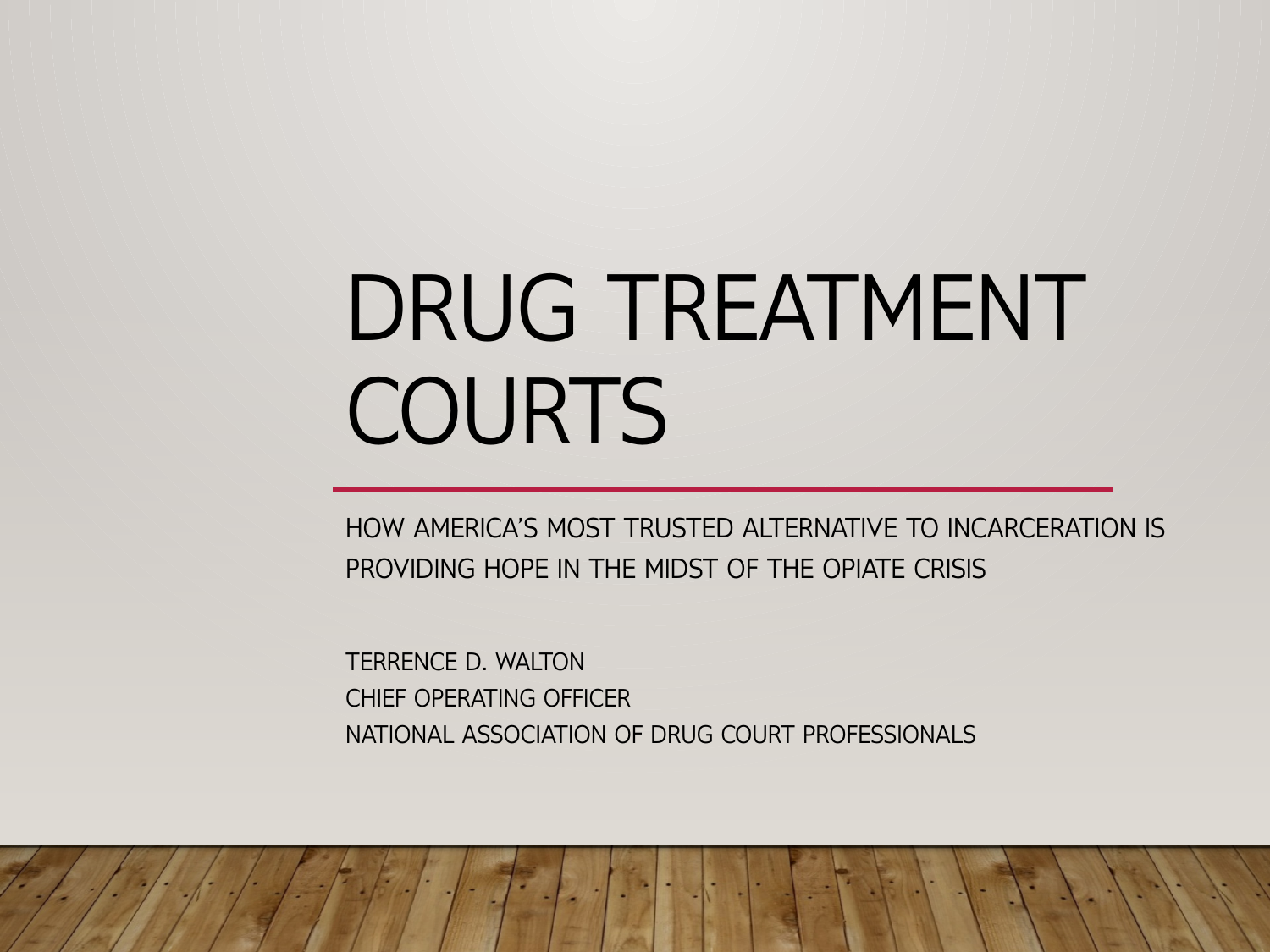

# Drug Treatment Courts
How America’s Most Trusted Alternative to Incarceration is Providing Hope in the Midst of the Opiate crisis
TERRENCE D. Walton
Chief Operating Officer
National Association of drug court professionals